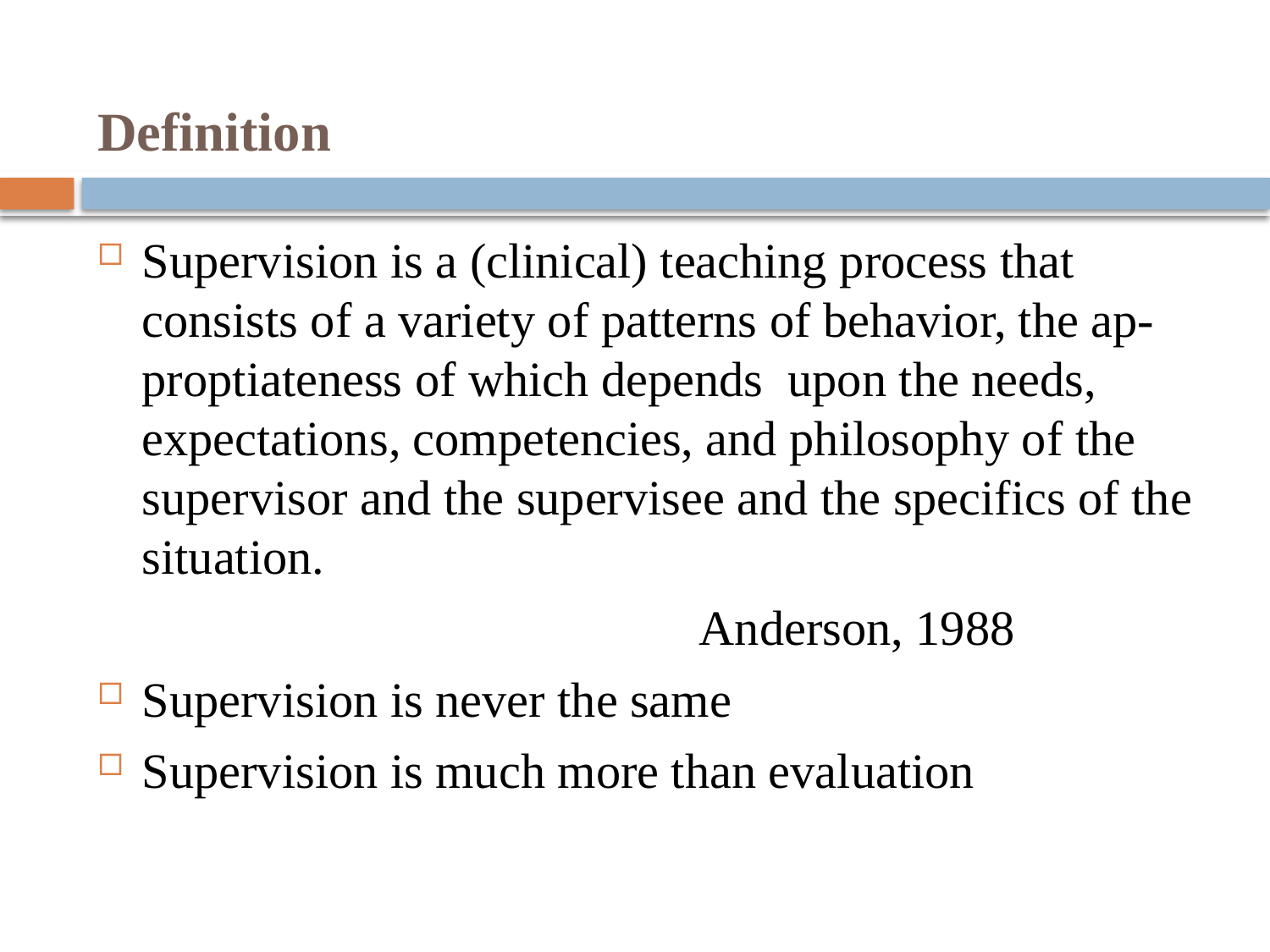

# Definition
Supervision is a (clinical) teaching process that consists of a variety of patterns of behavior, the ap-proptiateness of which depends  upon the needs, expectations, competencies, and philosophy of the supervisor and the supervisee and the specifics of the situation.
                                                 Anderson, 1988
Supervision is never the same
Supervision is much more than evaluation